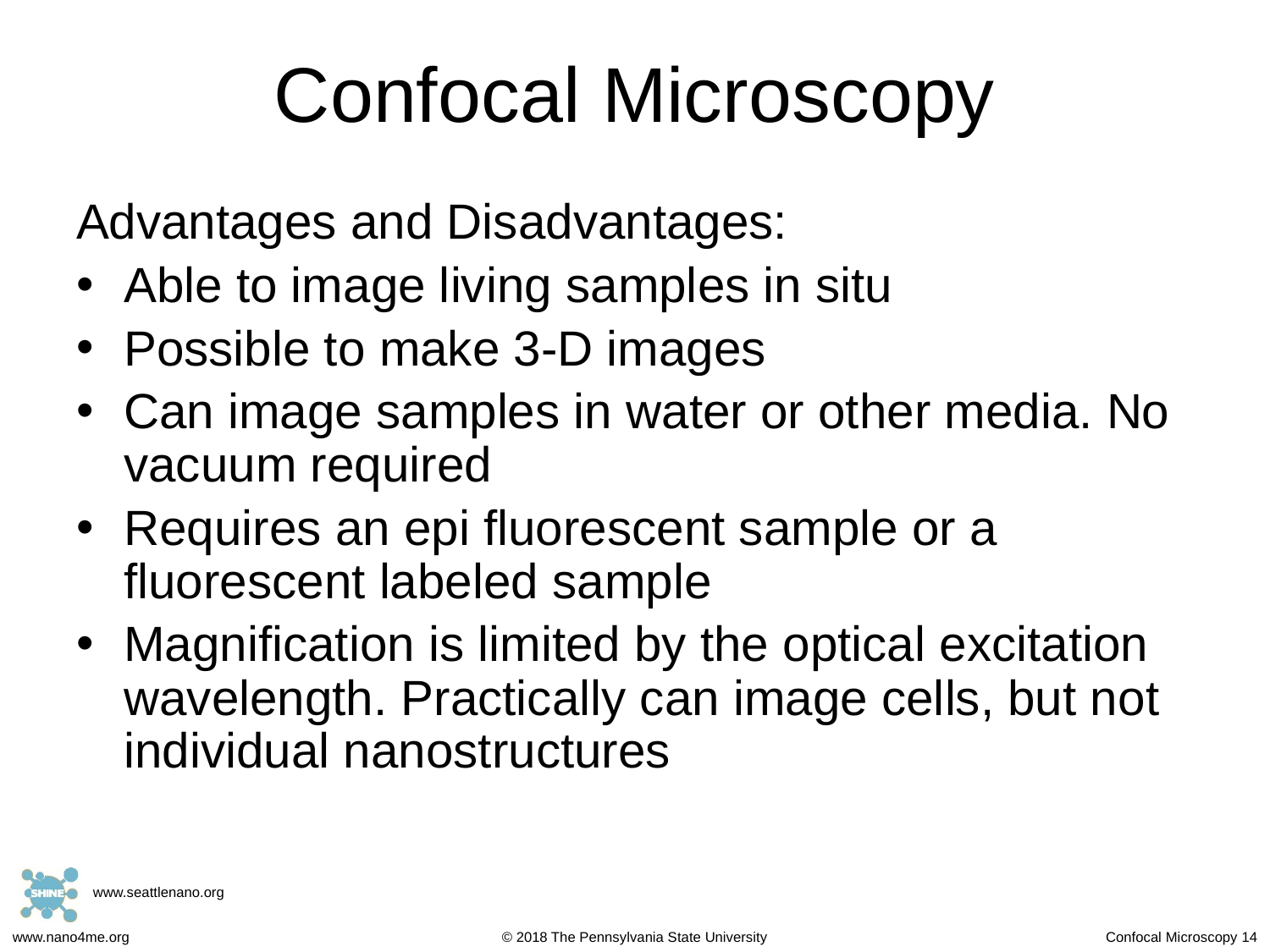

# Confocal Microscopy
Advantages and Disadvantages:
Able to image living samples in situ
Possible to make 3-D images
Can image samples in water or other media. No vacuum required
Requires an epi fluorescent sample or a fluorescent labeled sample
Magnification is limited by the optical excitation wavelength. Practically can image cells, but not individual nanostructures